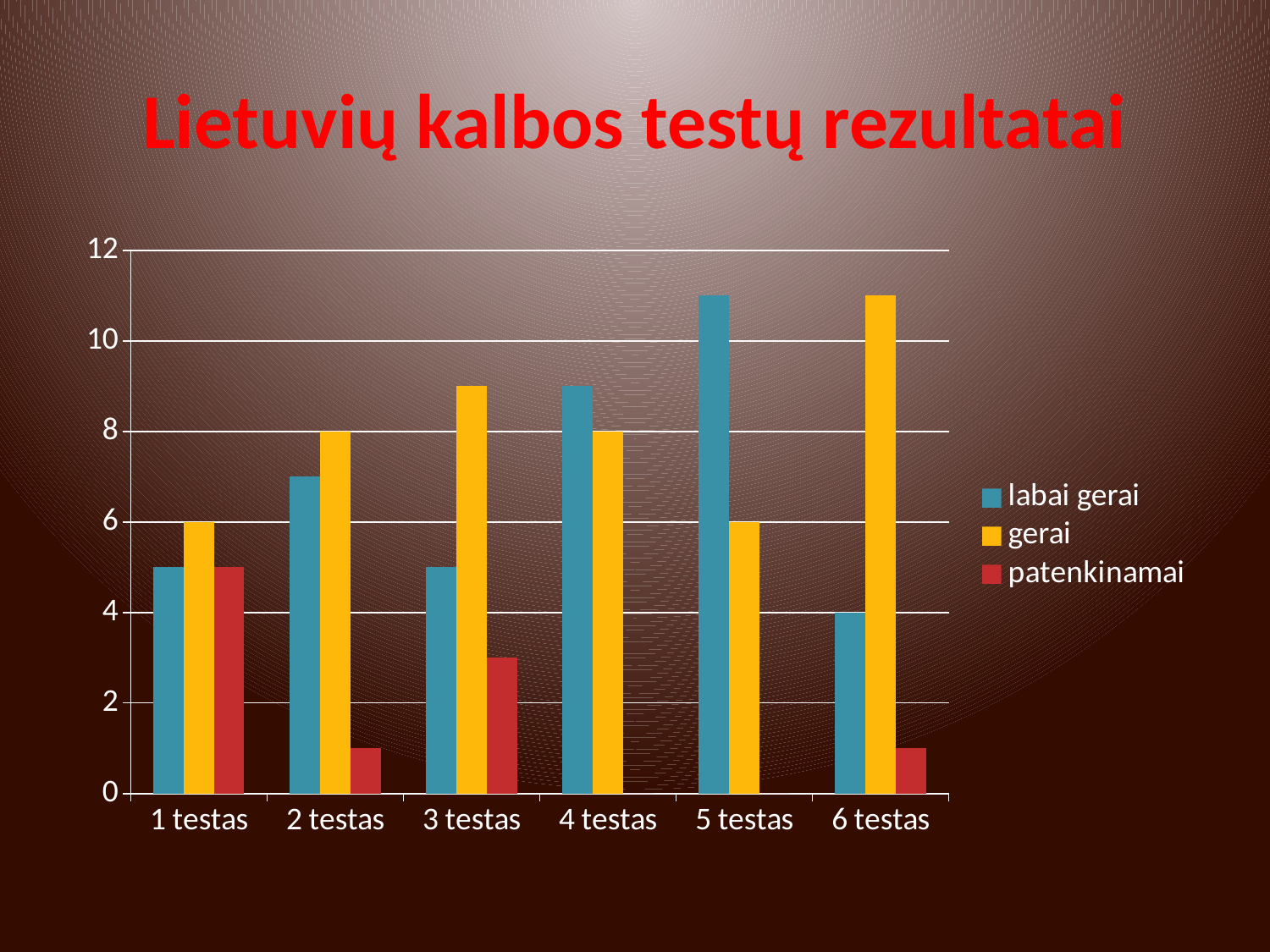

# Lietuvių kalbos testų rezultatai

### Chart

| Category | labai gerai | gerai | patenkinamai |
|---|---|---|---|
| 1 testas | 5.0 | 6.0 | 5.0 |
| 2 testas | 7.0 | 8.0 | 1.0 |
| 3 testas | 5.0 | 9.0 | 3.0 |
| 4 testas | 9.0 | 8.0 | 0.0 |
| 5 testas | 11.0 | 6.0 | 0.0 |
| 6 testas | 4.0 | 11.0 | 1.0 |